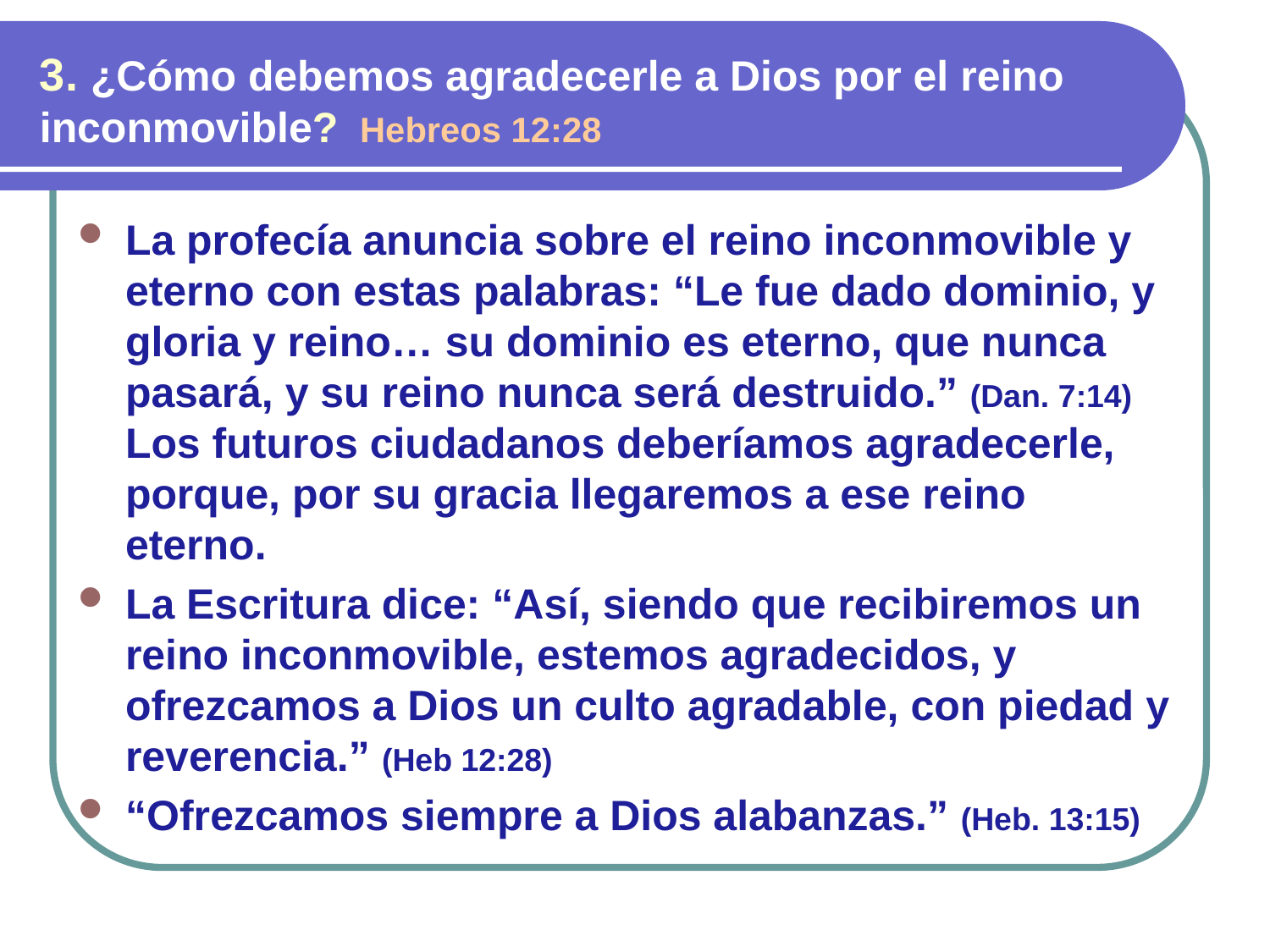

3. ¿Cómo debemos agradecerle a Dios por el reino inconmovible?  Hebreos 12:28
La profecía anuncia sobre el reino inconmovible y eterno con estas palabras: “Le fue dado dominio, y gloria y reino… su dominio es eterno, que nunca pasará, y su reino nunca será destruido.” (Dan. 7:14) Los futuros ciudadanos deberíamos agradecerle, porque, por su gracia llegaremos a ese reino eterno.
La Escritura dice: “Así, siendo que recibiremos un reino inconmovible, estemos agradecidos, y ofrezcamos a Dios un culto agradable, con piedad y reverencia.” (Heb 12:28)
“Ofrezcamos siempre a Dios alabanzas.” (Heb. 13:15)